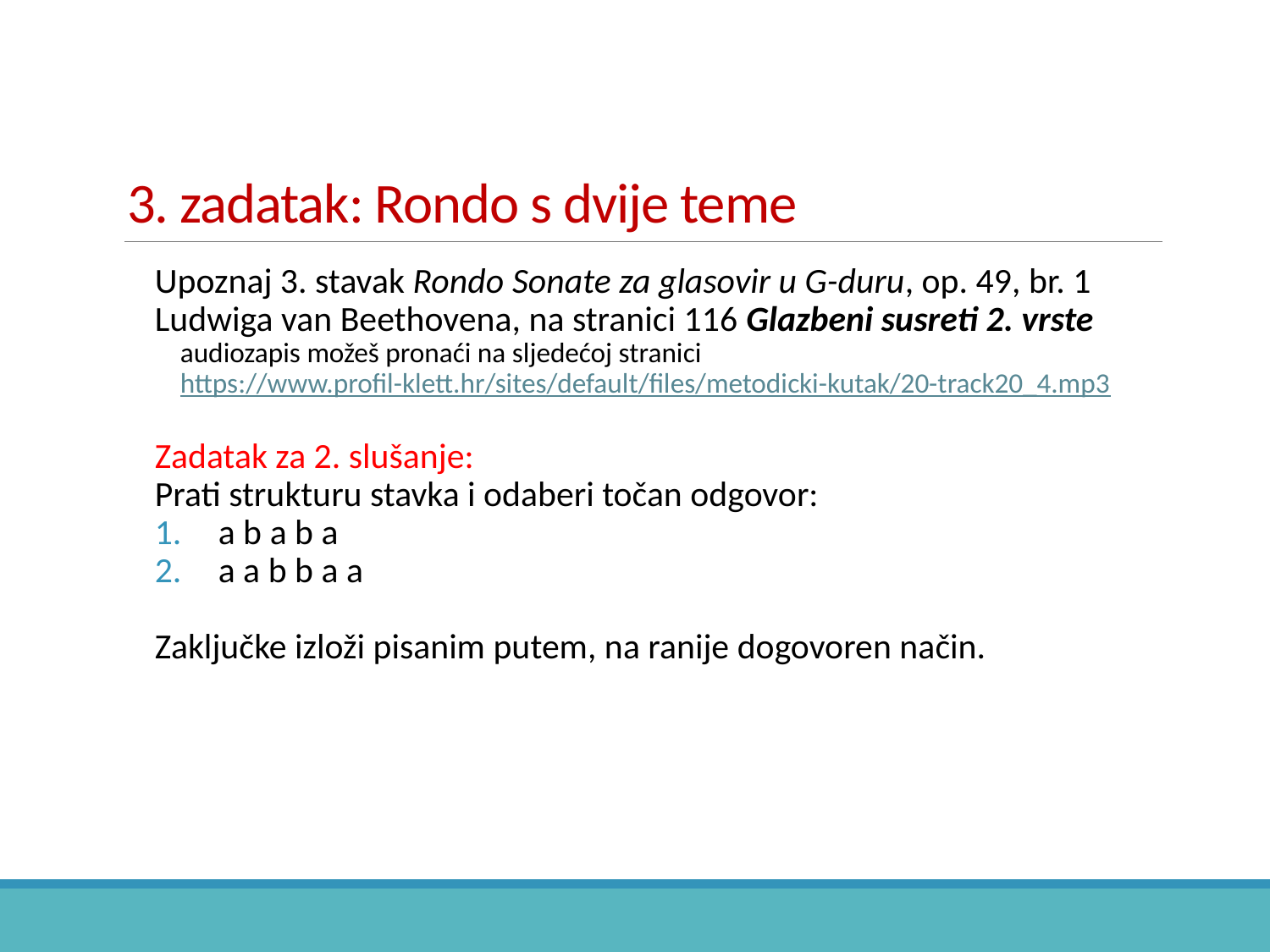

# 3. zadatak: Rondo s dvije teme
Upoznaj 3. stavak Rondo Sonate za glasovir u G-duru, op. 49, br. 1 Ludwiga van Beethovena, na stranici 116 Glazbeni susreti 2. vrste
audiozapis možeš pronaći na sljedećoj stranici
https://www.profil-klett.hr/sites/default/files/metodicki-kutak/20-track20_4.mp3

Zadatak za 2. slušanje:
Prati strukturu stavka i odaberi točan odgovor:
a b a b a
a a b b a a

Zaključke izloži pisanim putem, na ranije dogovoren način.